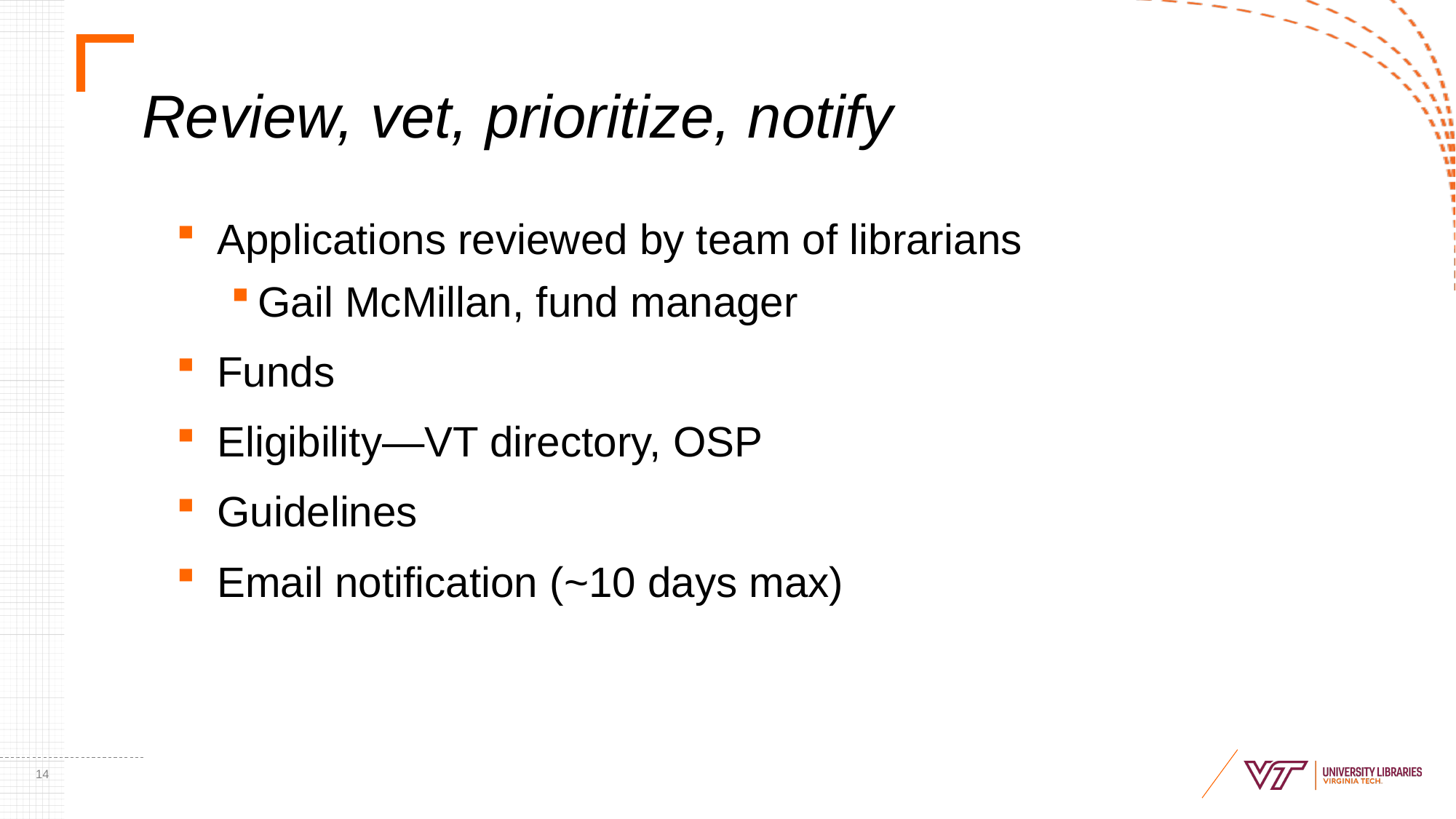

# Review, vet, prioritize, notify
Applications reviewed by team of librarians
Gail McMillan, fund manager
Funds
Eligibility—VT directory, OSP
Guidelines
Email notification (~10 days max)
14